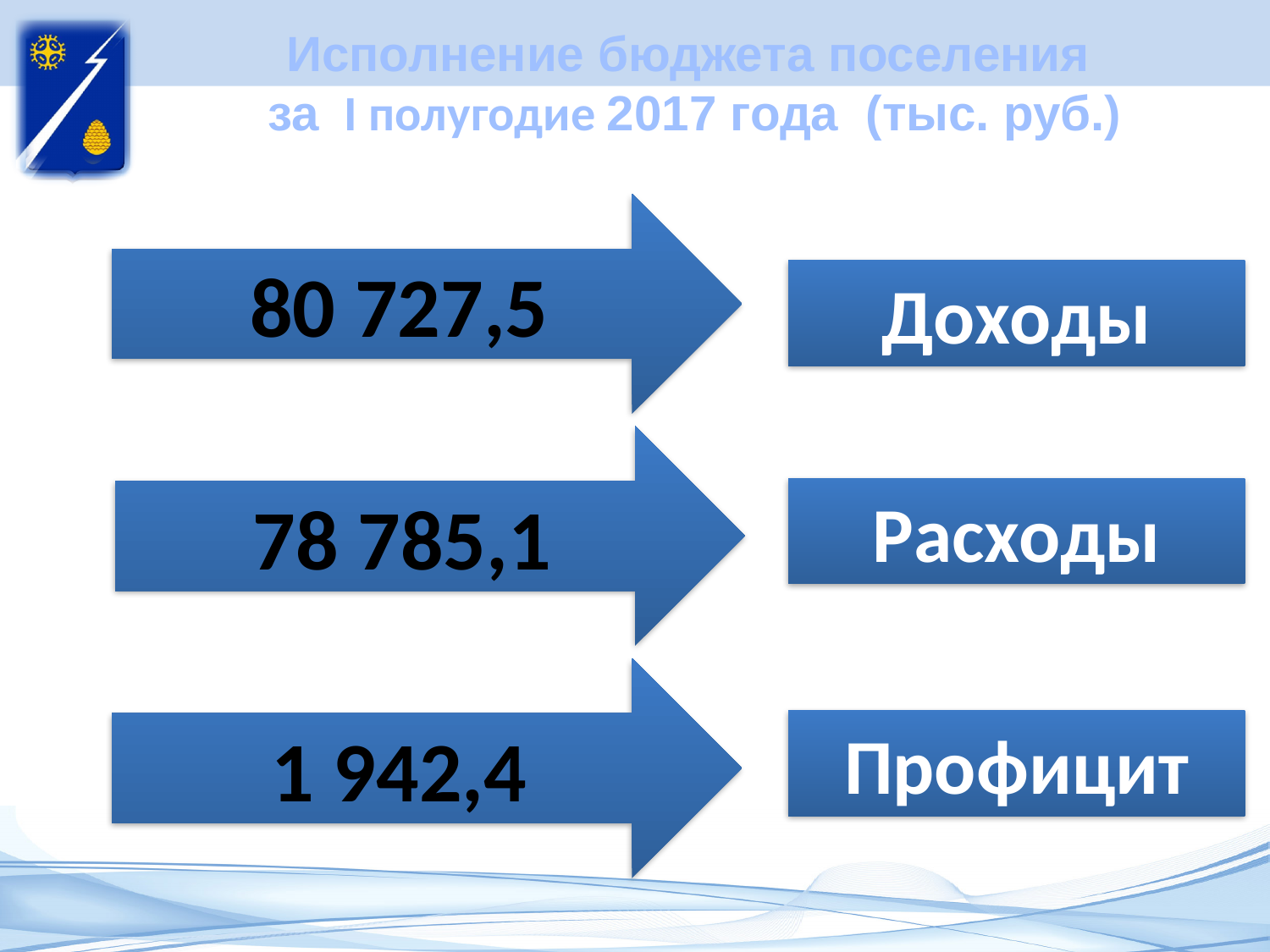

Исполнение бюджета поселения
за  I полугодие 2017 года  (тыс. руб.)
80 727,5
Доходы
78 785,1
Расходы
1 942,4
Профицит